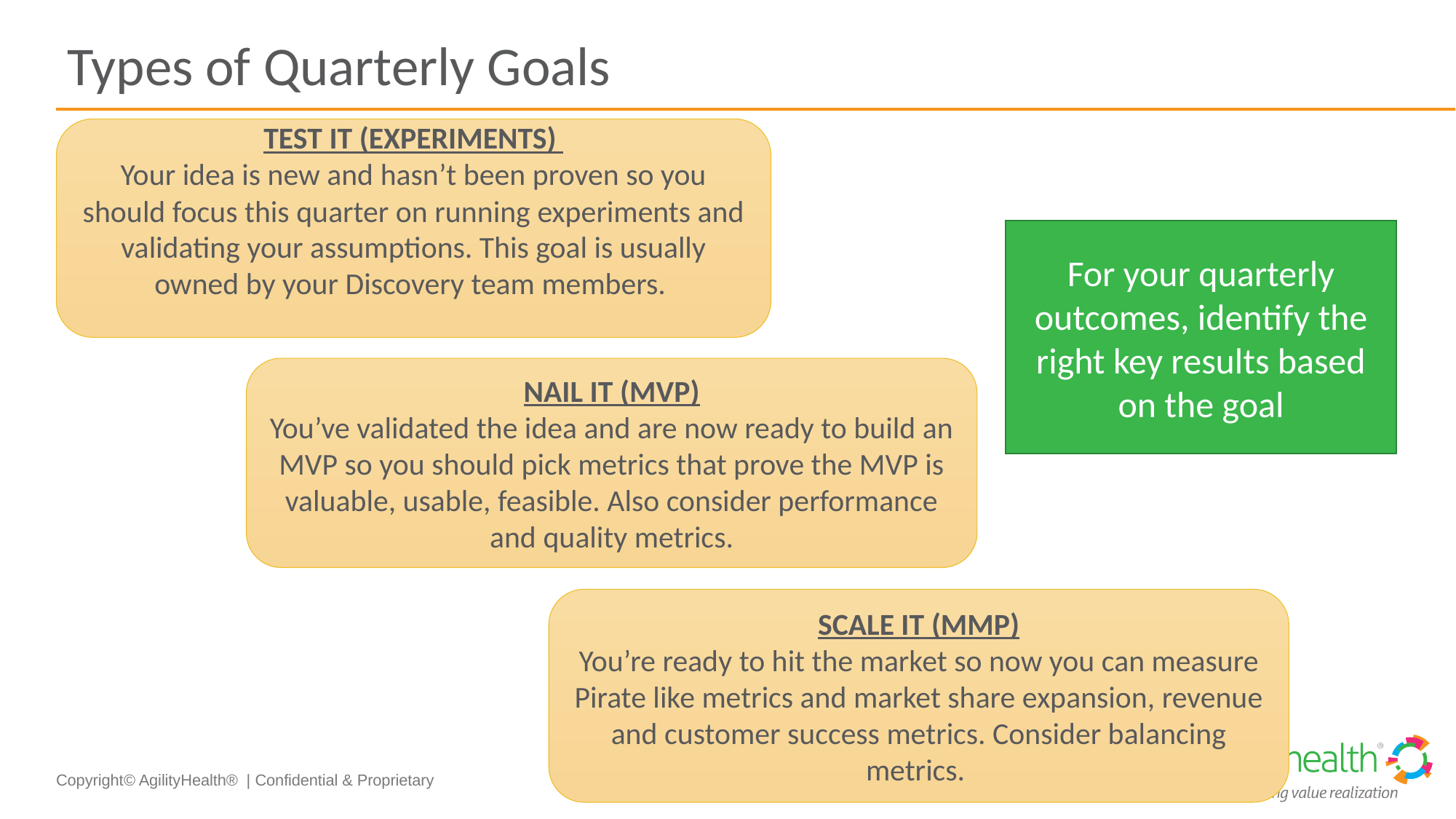

# Types of Quarterly Goals
TEST IT (EXPERIMENTS)
Your idea is new and hasn’t been proven so you should focus this quarter on running experiments and validating your assumptions. This goal is usually owned by your Discovery team members.

For your quarterly outcomes, identify the right key results based on the goal
NAIL IT (MVP)
You’ve validated the idea and are now ready to build an MVP so you should pick metrics that prove the MVP is valuable, usable, feasible. Also consider performance and quality metrics.
SCALE IT (MMP)
You’re ready to hit the market so now you can measure Pirate like metrics and market share expansion, revenue and customer success metrics. Consider balancing metrics.